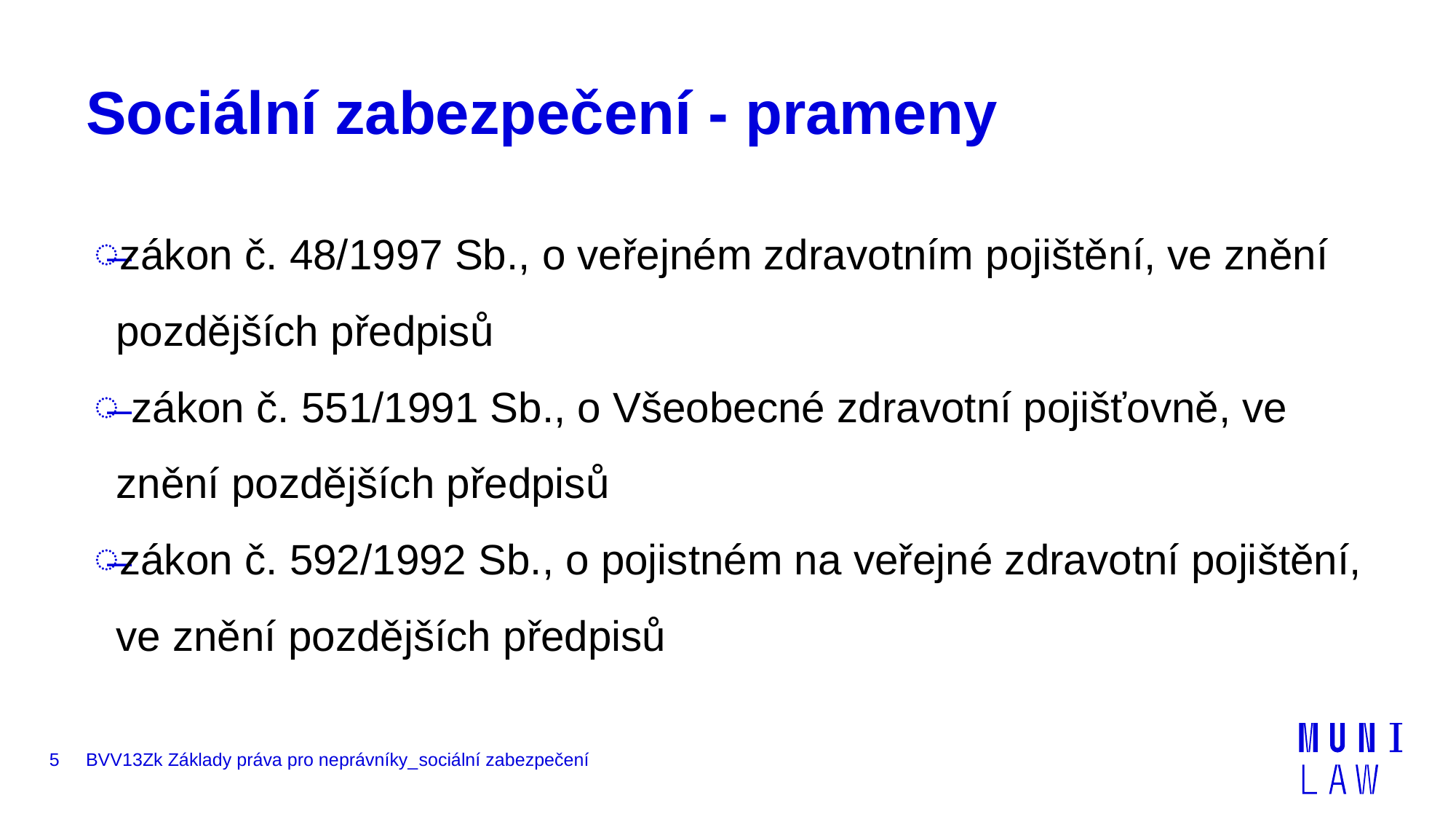

# Sociální zabezpečení - prameny
zákon č. 48/1997 Sb., o veřejném zdravotním pojištění, ve znění pozdějších předpisů
 zákon č. 551/1991 Sb., o Všeobecné zdravotní pojišťovně, ve znění pozdějších předpisů
zákon č. 592/1992 Sb., o pojistném na veřejné zdravotní pojištění, ve znění pozdějších předpisů
5
BVV13Zk Základy práva pro neprávníky_sociální zabezpečení